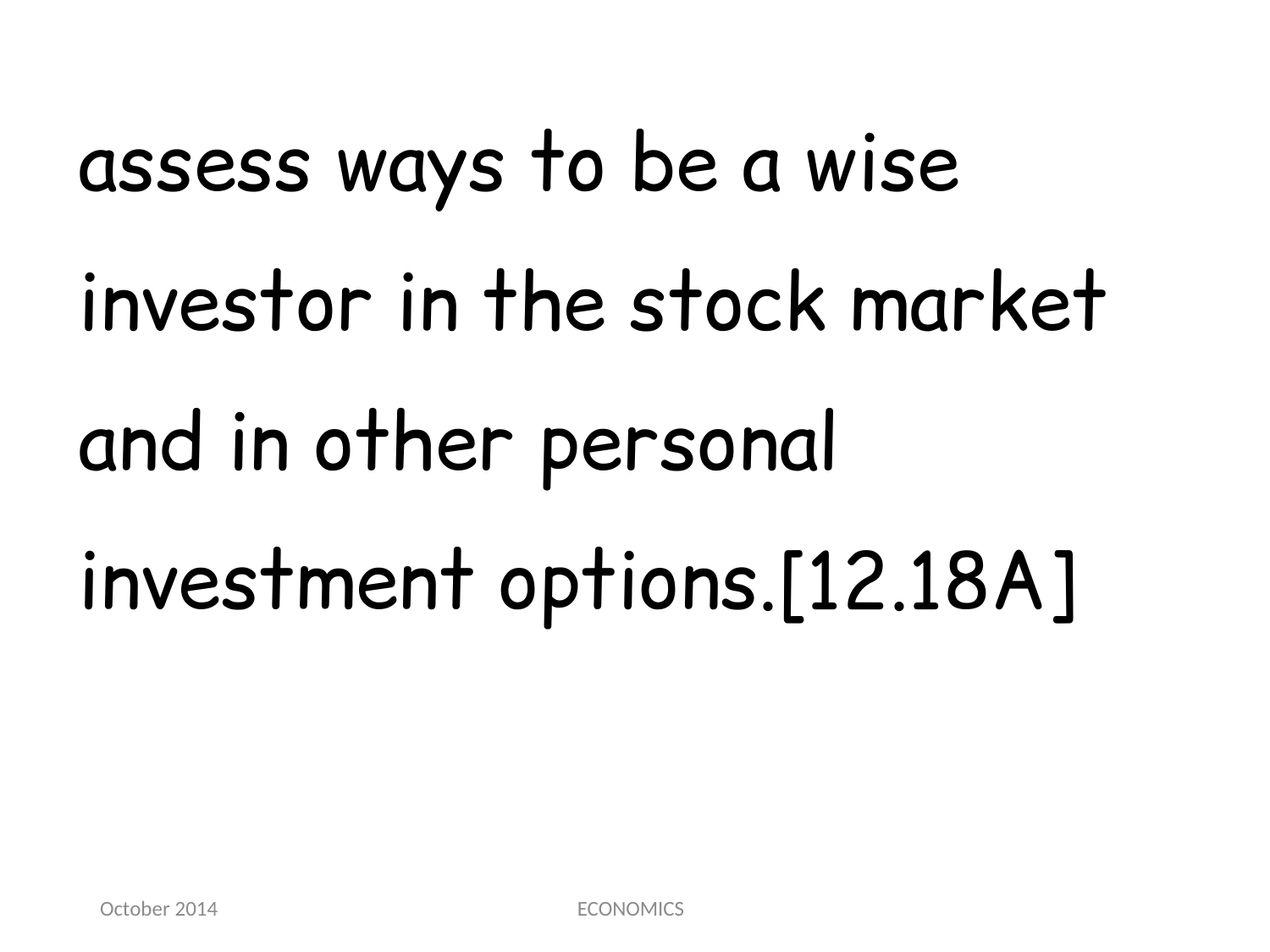

assess ways to be a wise investor in the stock market and in other personal investment options.[12.18A]
October 2014
ECONOMICS